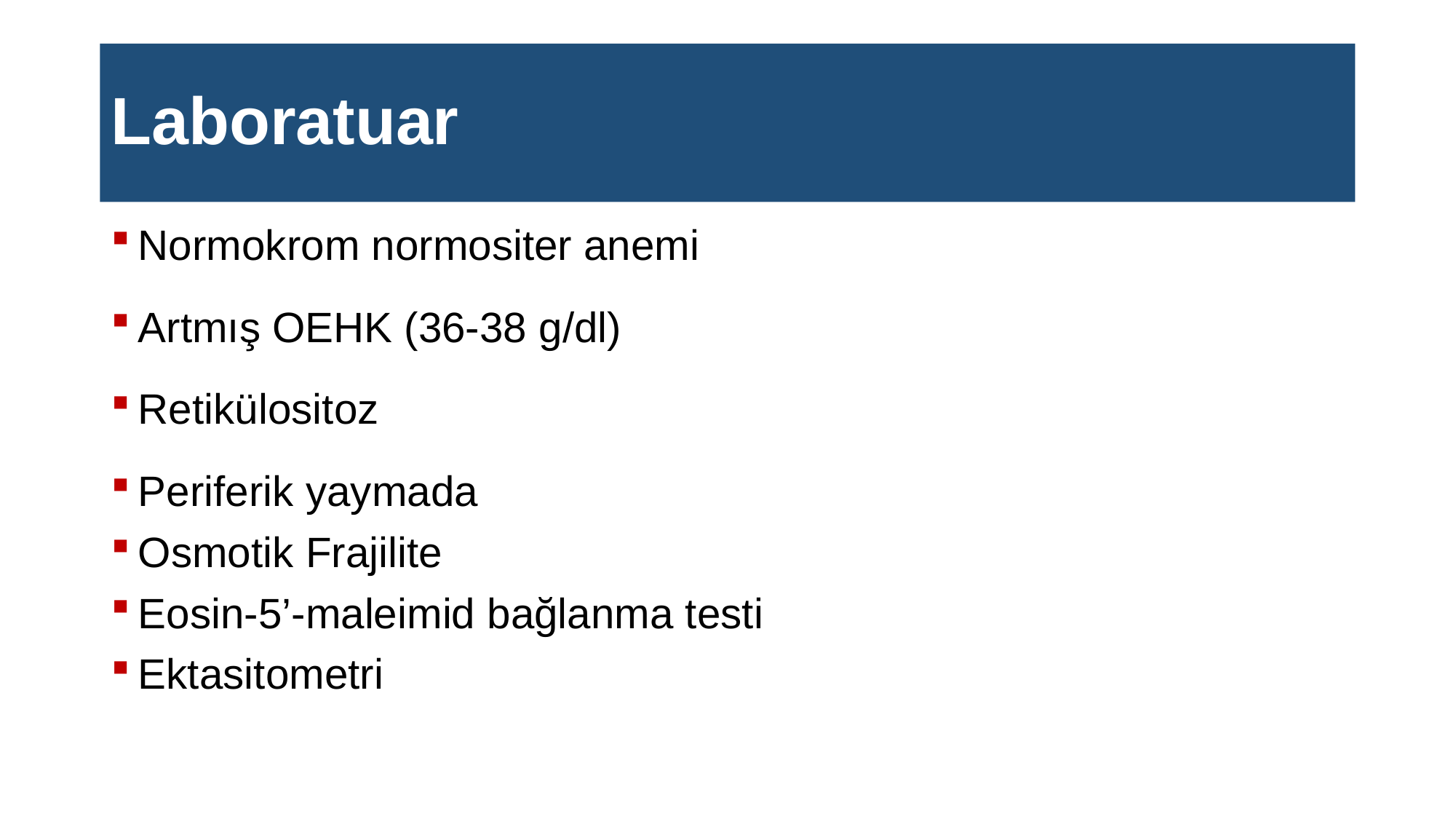

# Laboratuar
Normokrom normositer anemi
Artmış OEHK (36-38 g/dl)
Retikülositoz
Periferik yaymada
Osmotik Frajilite
Eosin-5’-maleimid bağlanma testi
Ektasitometri